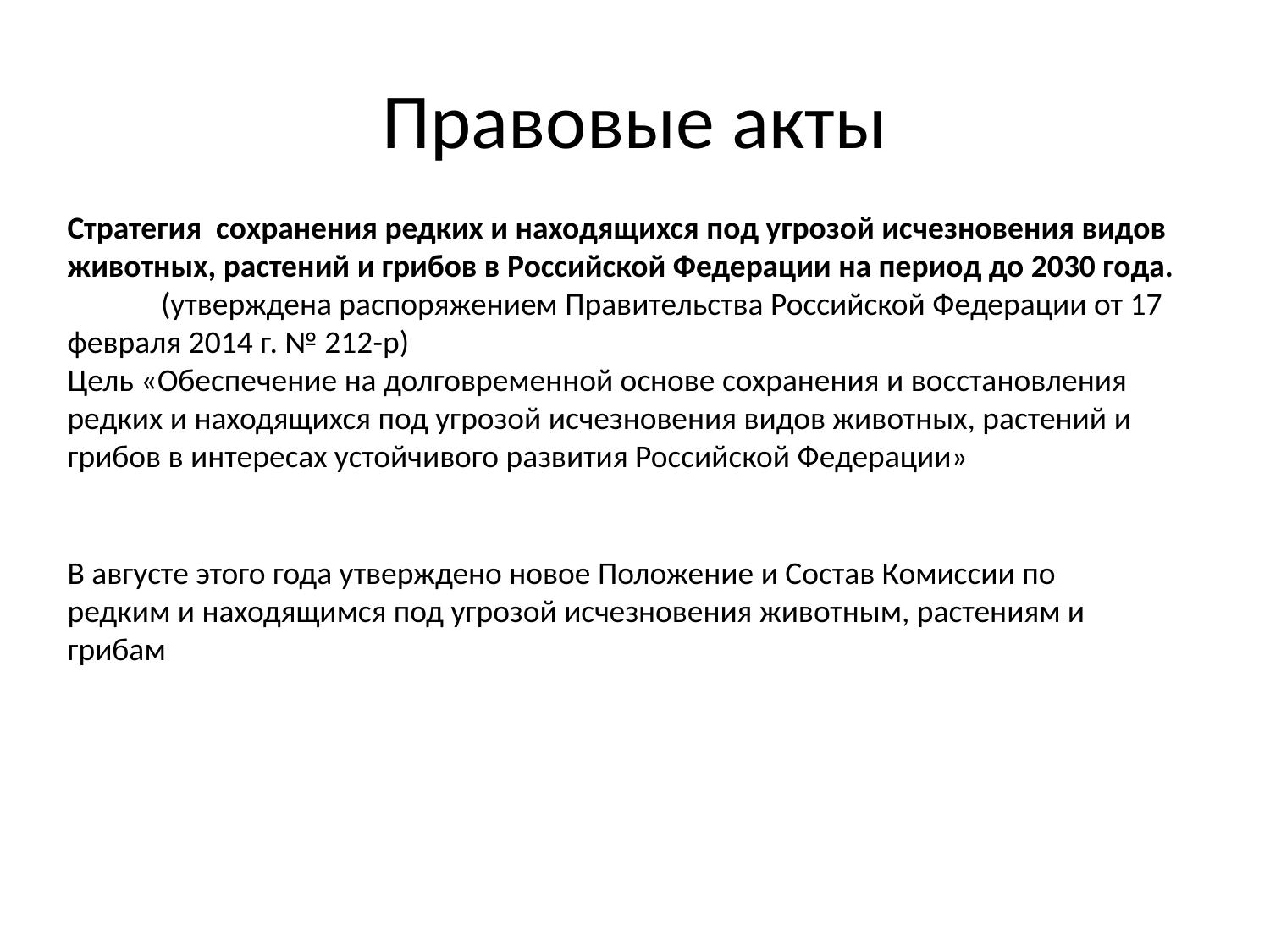

# Правовые акты
Стратегия  сохранения редких и находящихся под угрозой исчезновения видов животных, растений и грибов в Российской Федерации на период до 2030 года.
             (утверждена распоряжением Правительства Российской Федерации от 17 февраля 2014 г. № 212-р)
Цель «Обеспечение на долговременной основе сохранения и восстановления редких и находящихся под угрозой исчезновения видов животных, растений и грибов в интересах устойчивого развития Российской Федерации»
В августе этого года утверждено новое Положение и Состав Комиссии по редким и находящимся под угрозой исчезновения животным, растениям и грибам